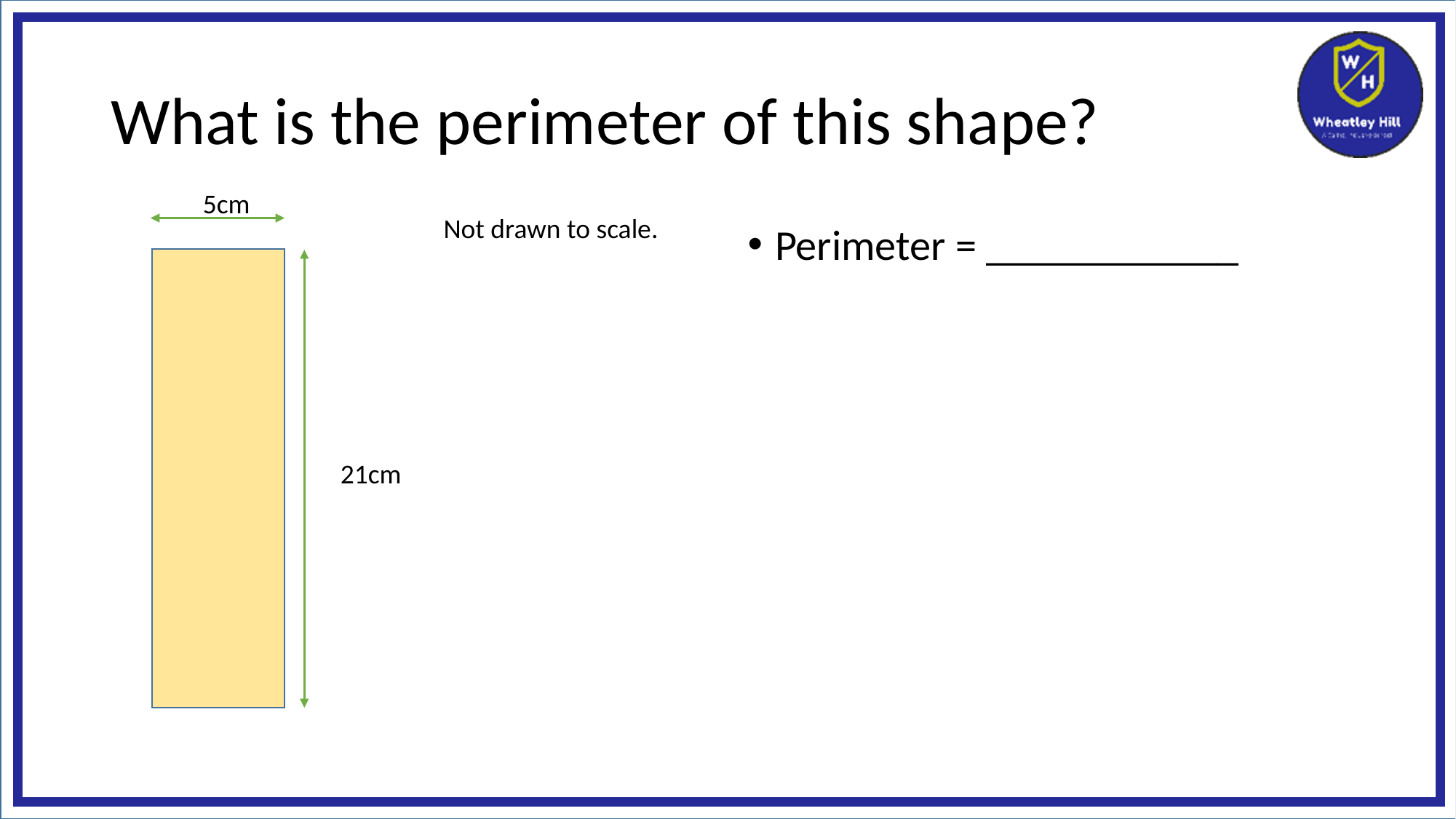

# What is the perimeter of this shape?
5cm
Not drawn to scale.
Perimeter = ____________

21cm